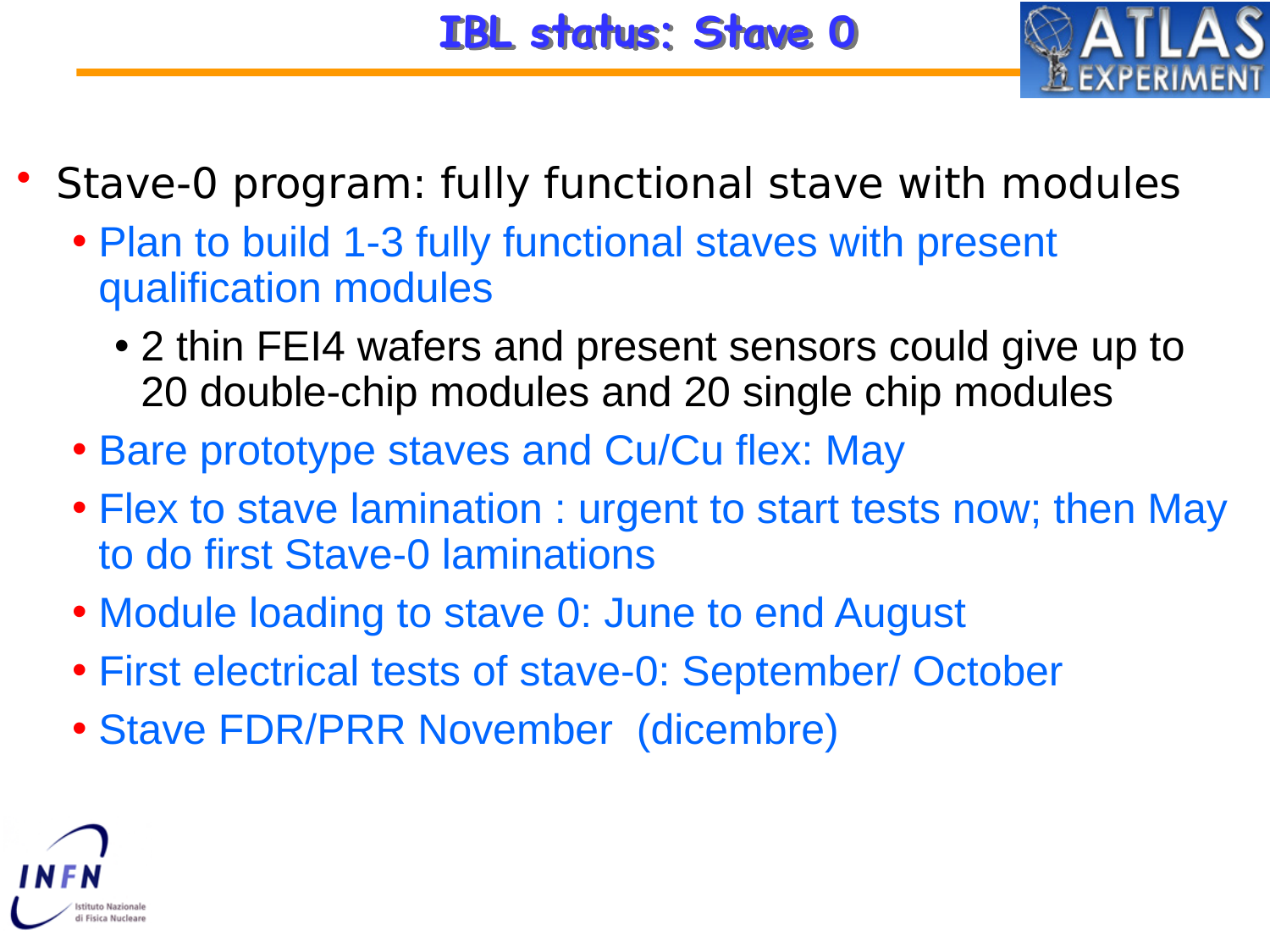

# IBL status: Stave 0
Stave-0 program: fully functional stave with modules
Plan to build 1-3 fully functional staves with present qualification modules
2 thin FEI4 wafers and present sensors could give up to 20 double-chip modules and 20 single chip modules
Bare prototype staves and Cu/Cu flex: May
Flex to stave lamination : urgent to start tests now; then May to do first Stave-0 laminations
Module loading to stave 0: June to end August
First electrical tests of stave-0: September/ October
Stave FDR/PRR November  (dicembre)